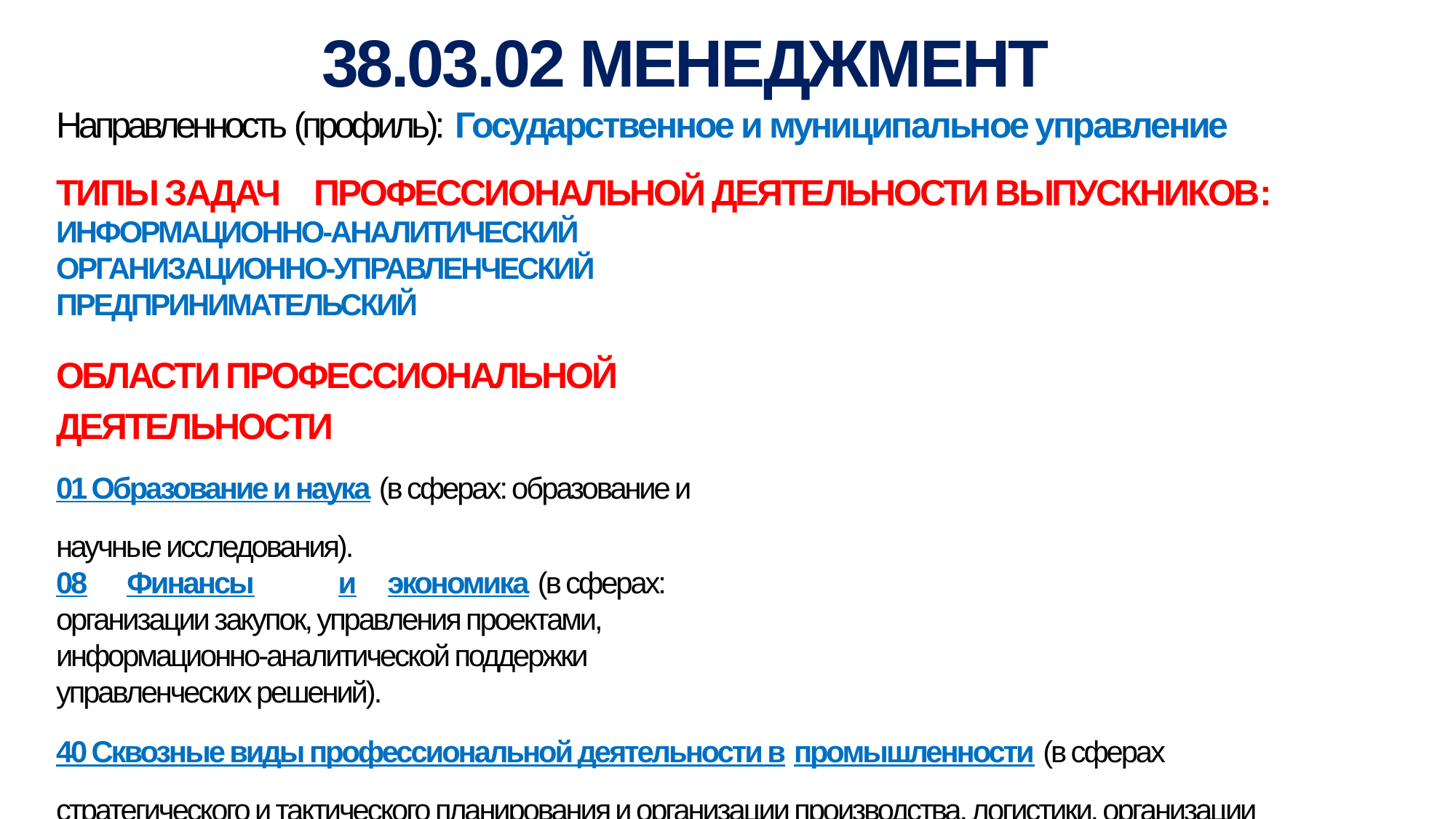

# 38.03.02 МЕНЕДЖМЕНТ
Направленность (профиль): Государственное и муниципальное управление
ТИПЫ ЗАДАЧ	ПРОФЕССИОНАЛЬНОЙ ДЕЯТЕЛЬНОСТИ ВЫПУСКНИКОВ:
ИНФОРМАЦИОННО-АНАЛИТИЧЕСКИЙ ОРГАНИЗАЦИОННО-УПРАВЛЕНЧЕСКИЙ ПРЕДПРИНИМАТЕЛЬСКИЙ
ОБЛАСТИ ПРОФЕССИОНАЛЬНОЙ ДЕЯТЕЛЬНОСТИ
01 Образование и наука (в сферах: образование и научные исследования).
08	Финансы	и	экономика (в сферах:  организации закупок, управления проектами, информационно-аналитической поддержки управленческих решений).
40 Сквозные виды профессиональной деятельности в промышленности (в сферах стратегического и тактического планирования и организации производства, логистики, организации сетей поставок).